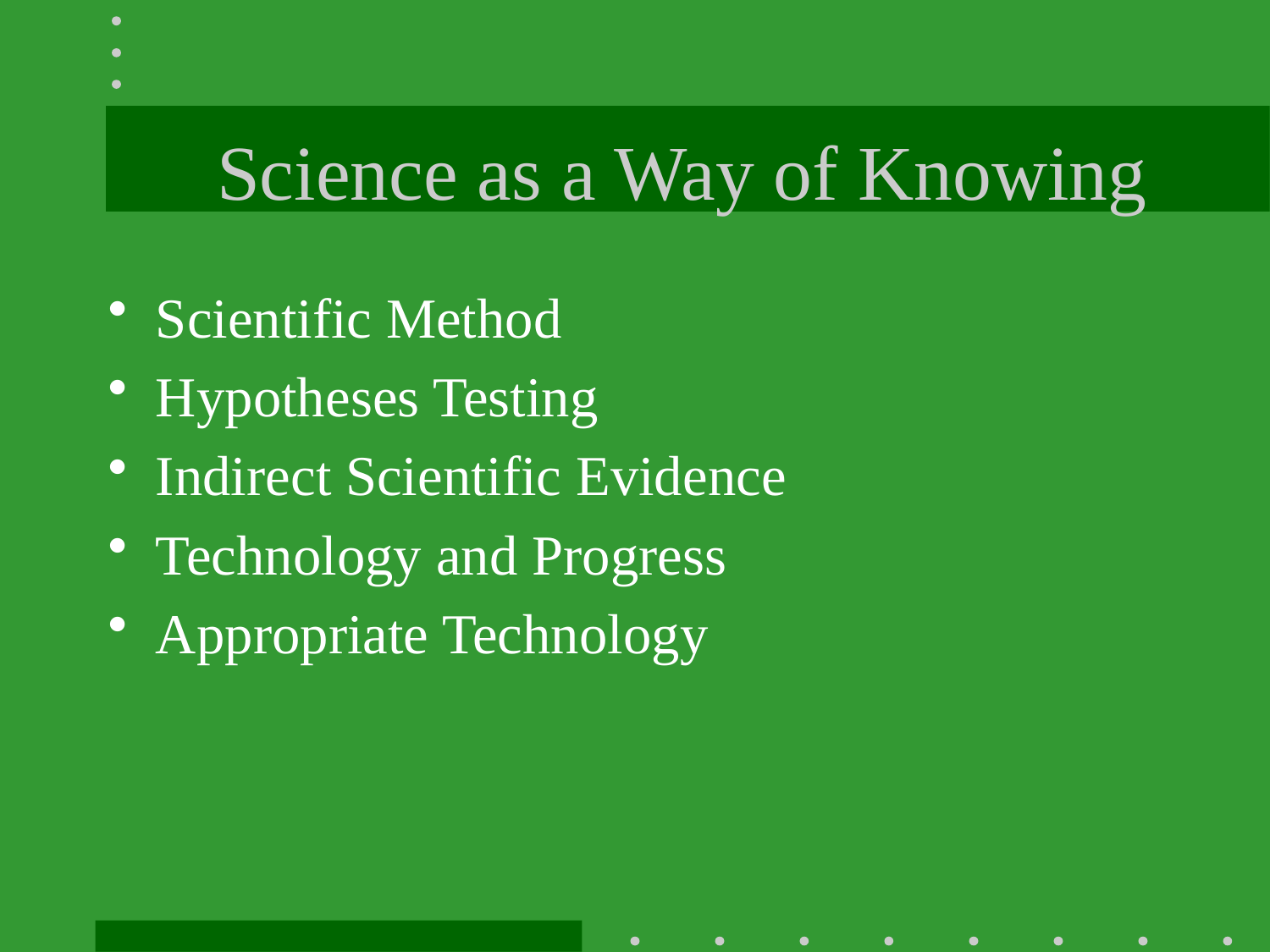

# Science as a Way of Knowing
Scientific Method
Hypotheses Testing
Indirect Scientific Evidence
Technology and Progress
Appropriate Technology